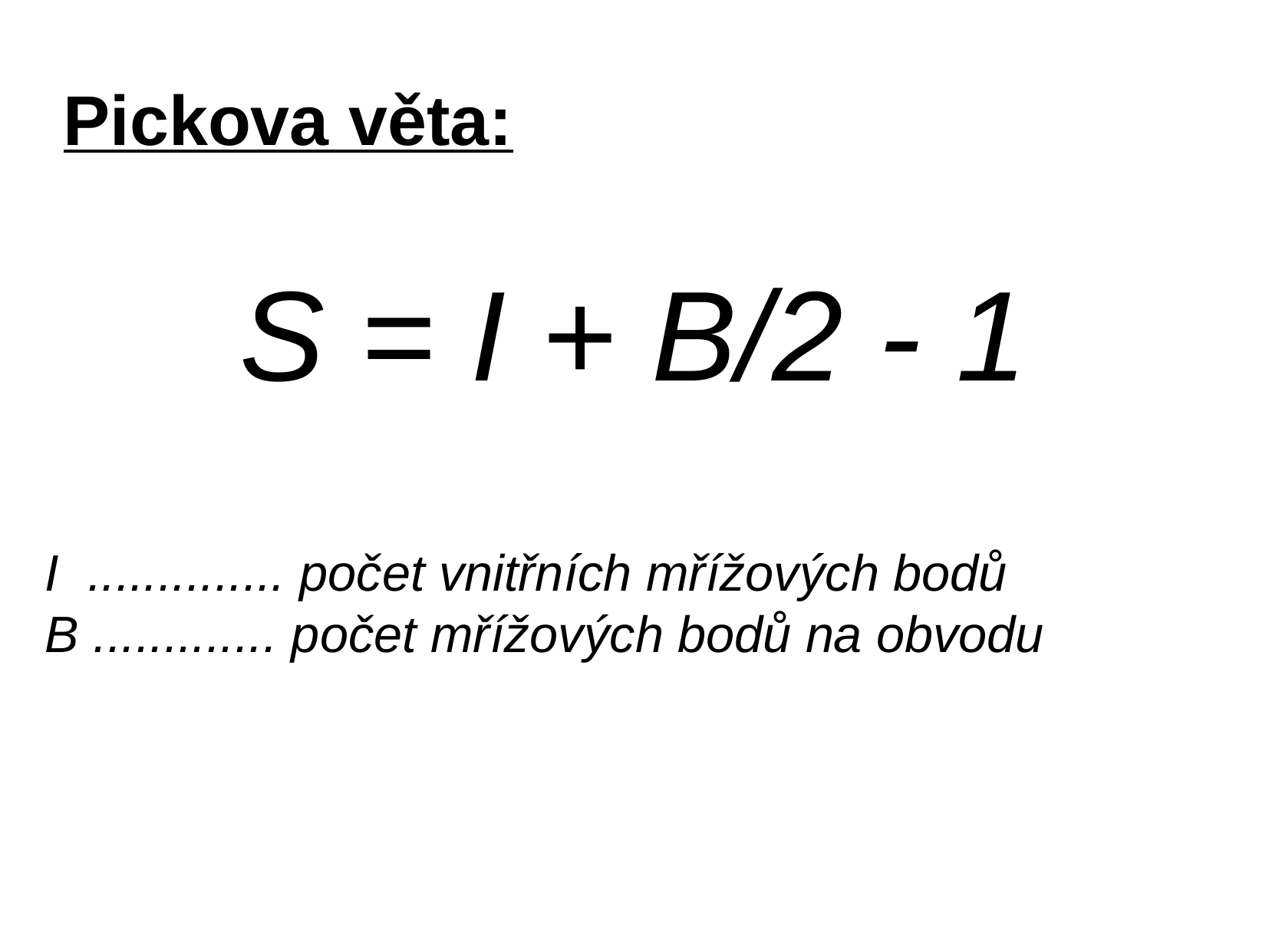

Pickova věta:
S = I + B/2 - 1
I  .............. počet vnitřních mřížových bodů
B ............. počet mřížových bodů na obvodu